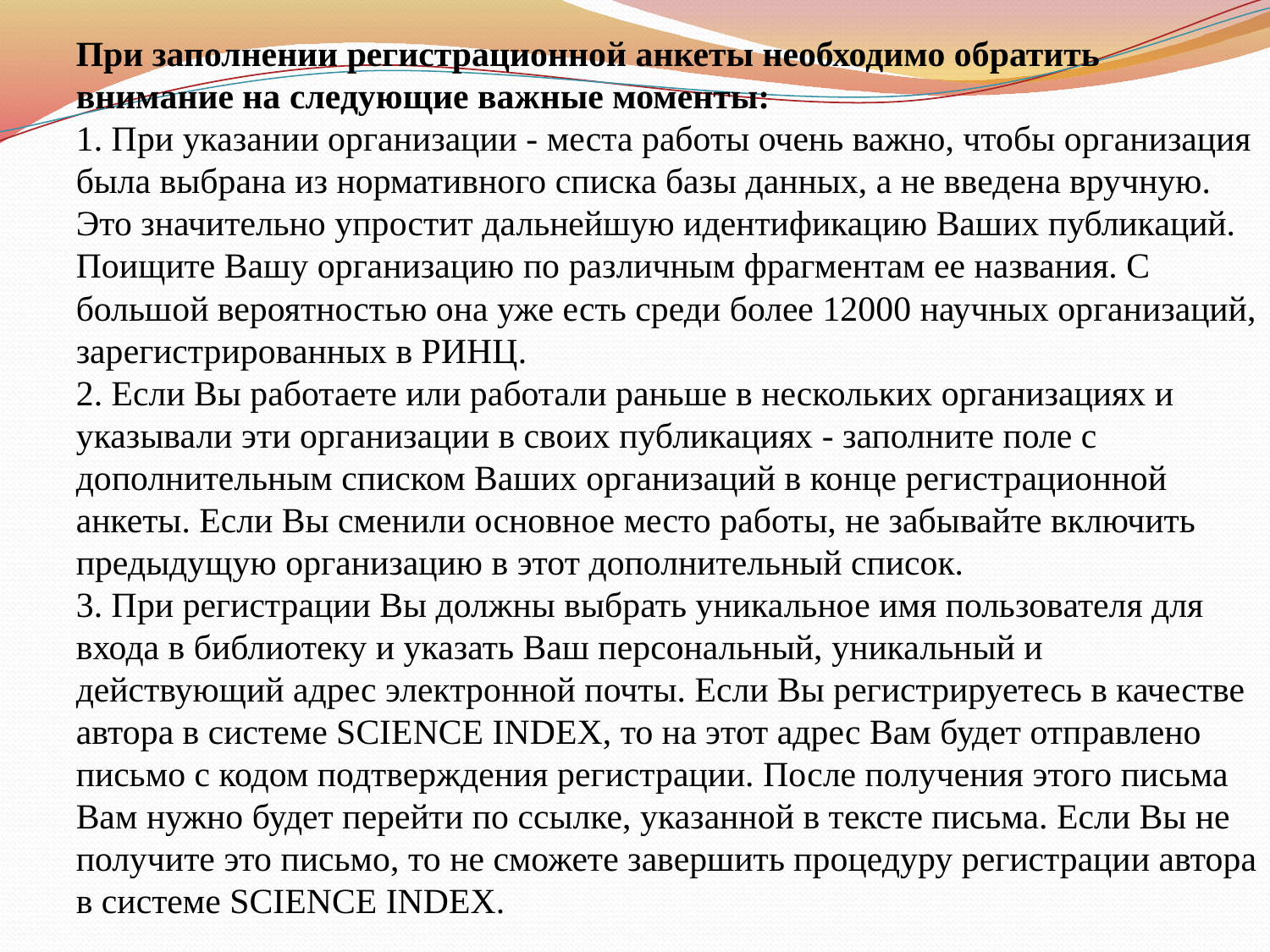

При заполнении регистрационной анкеты необходимо обратить внимание на следующие важные моменты:
1. При указании организации - места работы очень важно, чтобы организация была выбрана из нормативного списка базы данных, а не введена вручную. Это значительно упростит дальнейшую идентификацию Ваших публикаций. Поищите Вашу организацию по различным фрагментам ее названия. С большой вероятностью она уже есть среди более 12000 научных организаций, зарегистрированных в РИНЦ.
2. Если Вы работаете или работали раньше в нескольких организациях и указывали эти организации в своих публикациях - заполните поле с дополнительным списком Ваших организаций в конце регистрационной анкеты. Если Вы сменили основное место работы, не забывайте включить предыдущую организацию в этот дополнительный список.
3. При регистрации Вы должны выбрать уникальное имя пользователя для входа в библиотеку и указать Ваш персональный, уникальный и действующий адрес электронной почты. Если Вы регистрируетесь в качестве автора в системе SCIENCE INDEX, то на этот адрес Вам будет отправлено письмо с кодом подтверждения регистрации. После получения этого письма Вам нужно будет перейти по ссылке, указанной в тексте письма. Если Вы не получите это письмо, то не сможете завершить процедуру регистрации автора в системе SCIENCE INDEX.